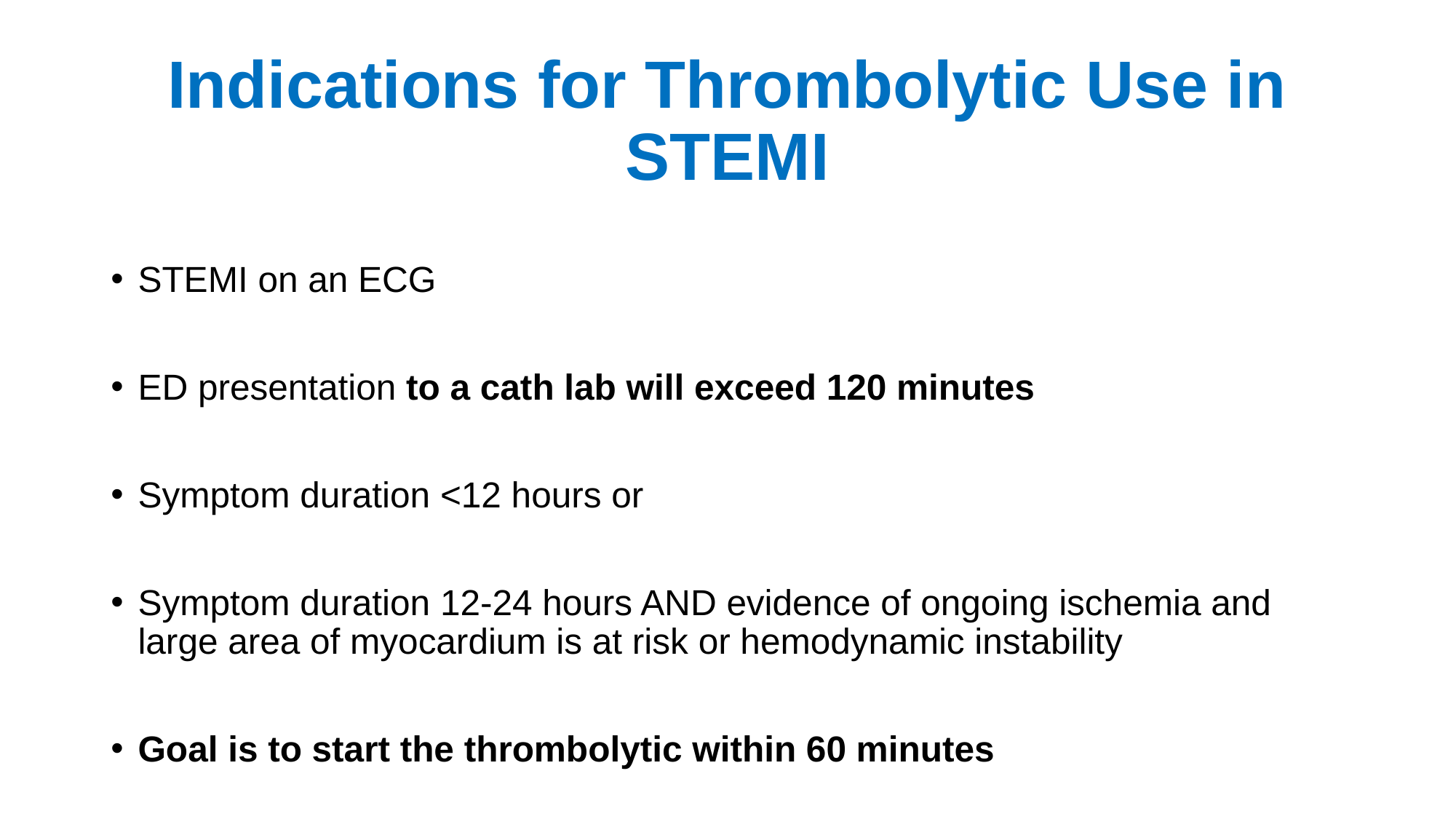

# Indications for Thrombolytic Use in STEMI
STEMI on an ECG

ED presentation to a cath lab will exceed 120 minutes

Symptom duration <12 hours or

Symptom duration 12-24 hours AND evidence of ongoing ischemia and large area of myocardium is at risk or hemodynamic instability

Goal is to start the thrombolytic within 60 minutes